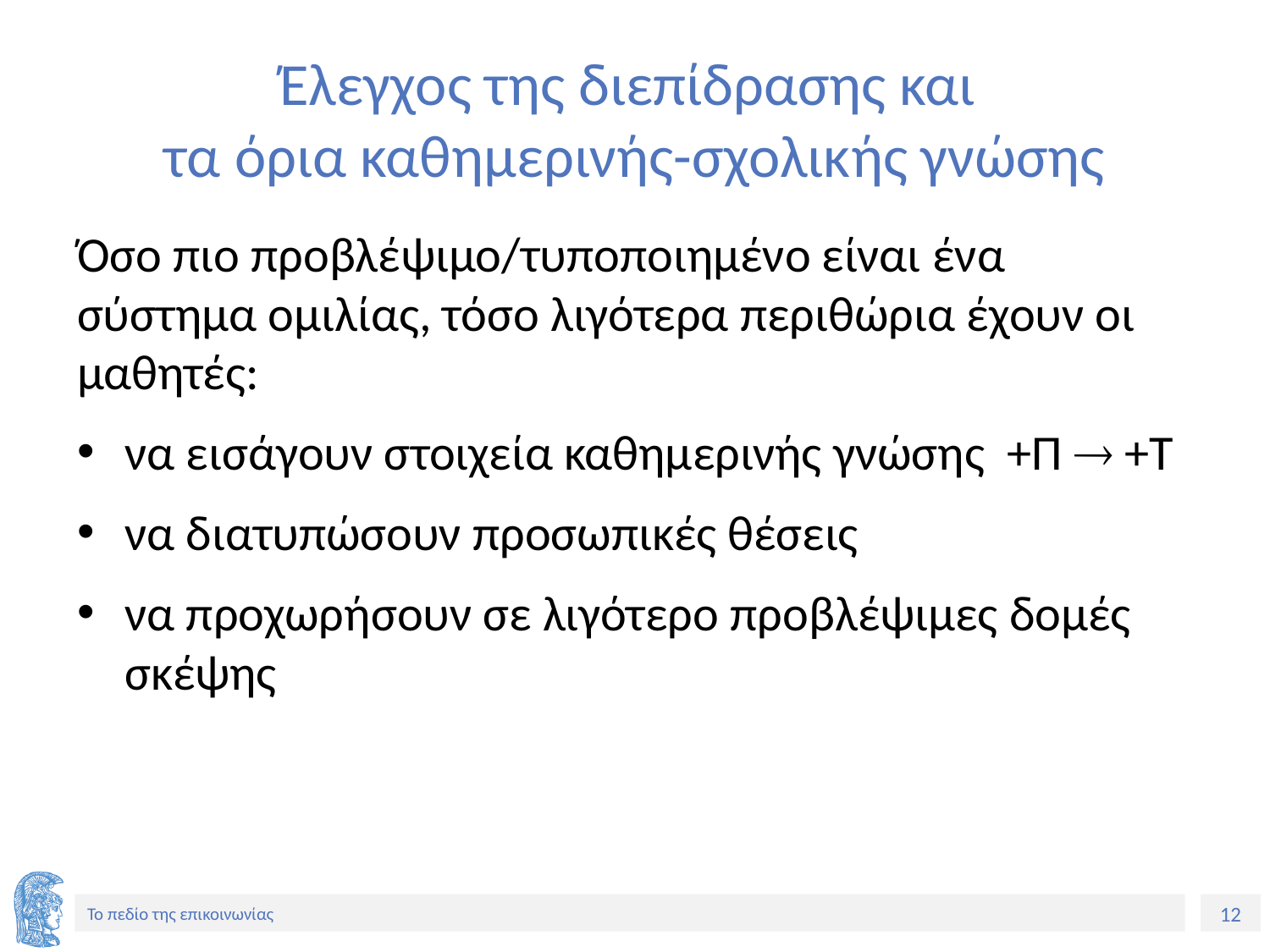

# Έλεγχος της διεπίδρασης και τα όρια καθημερινής-σχολικής γνώσης
Όσο πιο προβλέψιμο/τυποποιημένο είναι ένα σύστημα ομιλίας, τόσο λιγότερα περιθώρια έχουν οι μαθητές:
να εισάγουν στοιχεία καθημερινής γνώσης  +Π → +Τ
να διατυπώσουν προσωπικές θέσεις
να προχωρήσουν σε λιγότερο προβλέψιμες δομές σκέψης